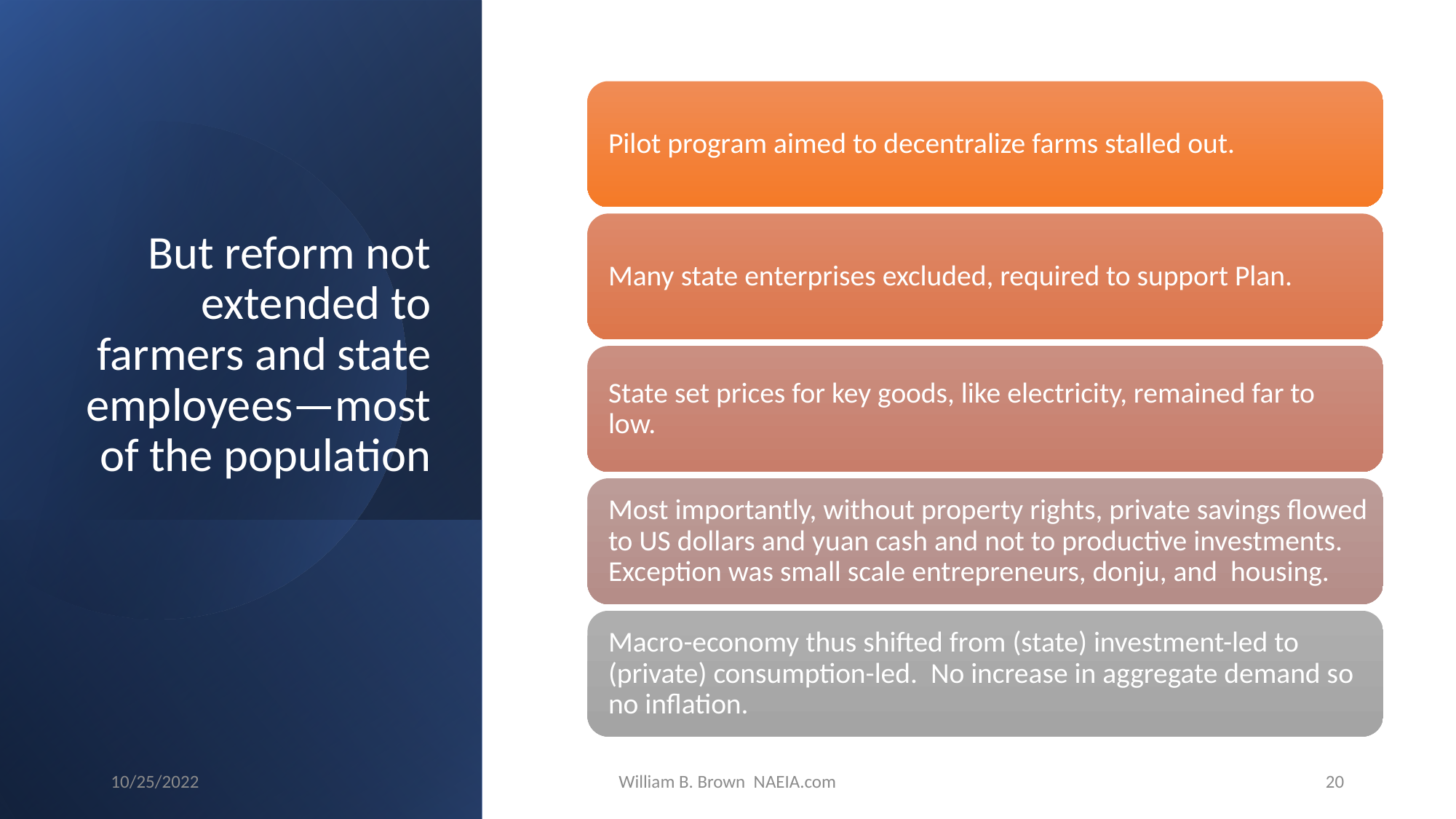

Pilot program aimed to decentralize farms stalled out.
Many state enterprises excluded, required to support Plan.
State set prices for key goods, like electricity, remained far to low.
Most importantly, without property rights, private savings flowed to US dollars and yuan cash and not to productive investments.   Exception was small scale entrepreneurs, donju, and  housing.
Macro-economy thus shifted from (state) investment-led to  (private) consumption-led.  No increase in aggregate demand so no inflation.

# But reform not extended to farmers and state employees—most of the population

10/25/2022
William B. Brown  NAEIA.com
20